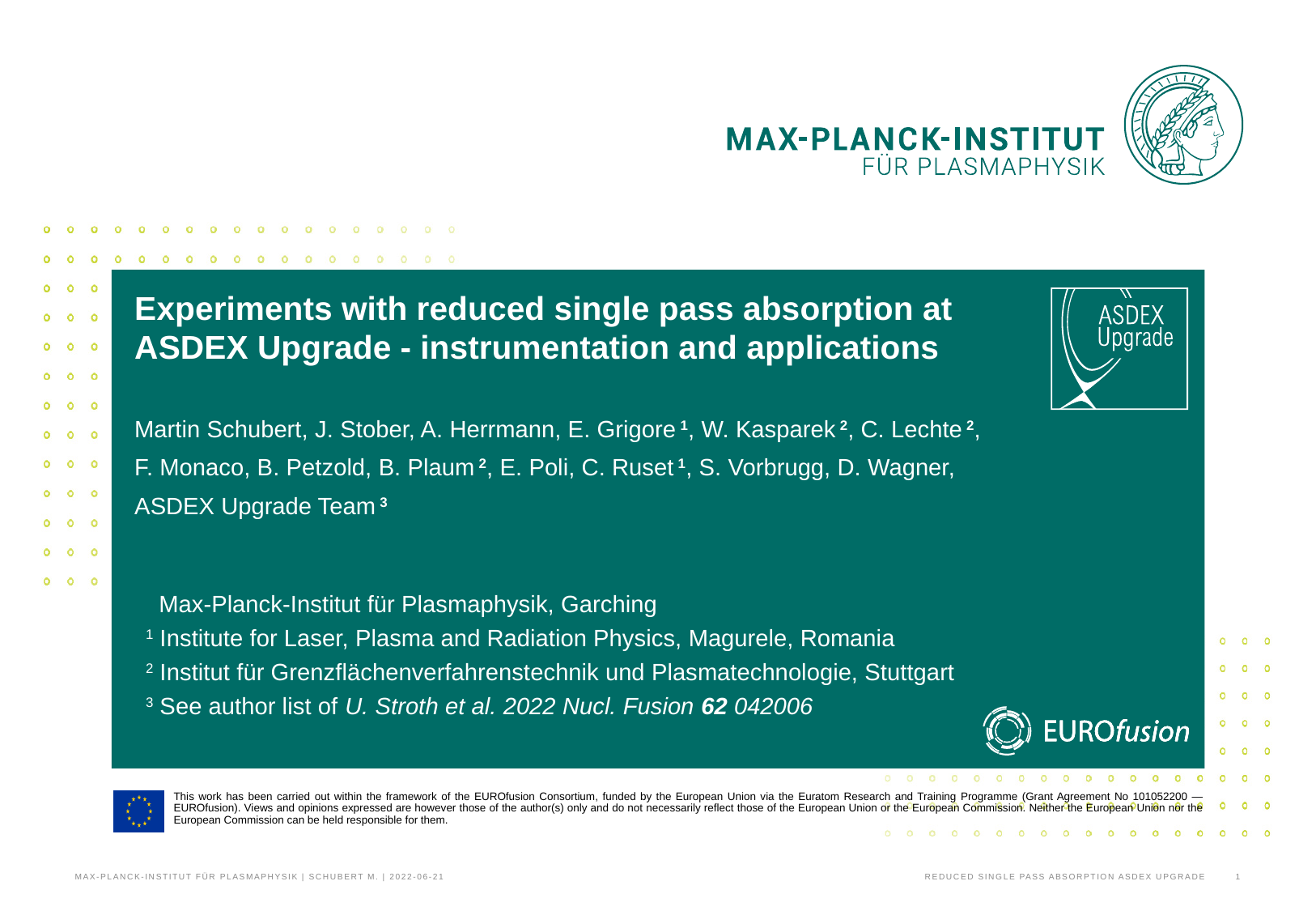

# Experiments with reduced single pass absorption at ASDEX Upgrade - instrumentation and applications Martin Schubert, J. Stober, A. Herrmann, E. Grigore 1, W. Kasparek 2, C. Lechte 2, F. Monaco, B. Petzold, B. Plaum 2, E. Poli, C. Ruset 1, S. Vorbrugg, D. Wagner, ASDEX Upgrade Team 3
  Max-Planck-Institut für Plasmaphysik, Garching
1 Institute for Laser, Plasma and Radiation Physics, Magurele, Romania
2 Institut für Grenzflächenverfahrenstechnik und Plasmatechnologie, Stuttgart
3 See author list of U. Stroth et al. 2022 Nucl. Fusion 62 042006
Reduced single pass absorption ASDEX Upgrade
1
Max-Planck-Institut für Plasmaphysik | Schubert M. | 2022-06-21